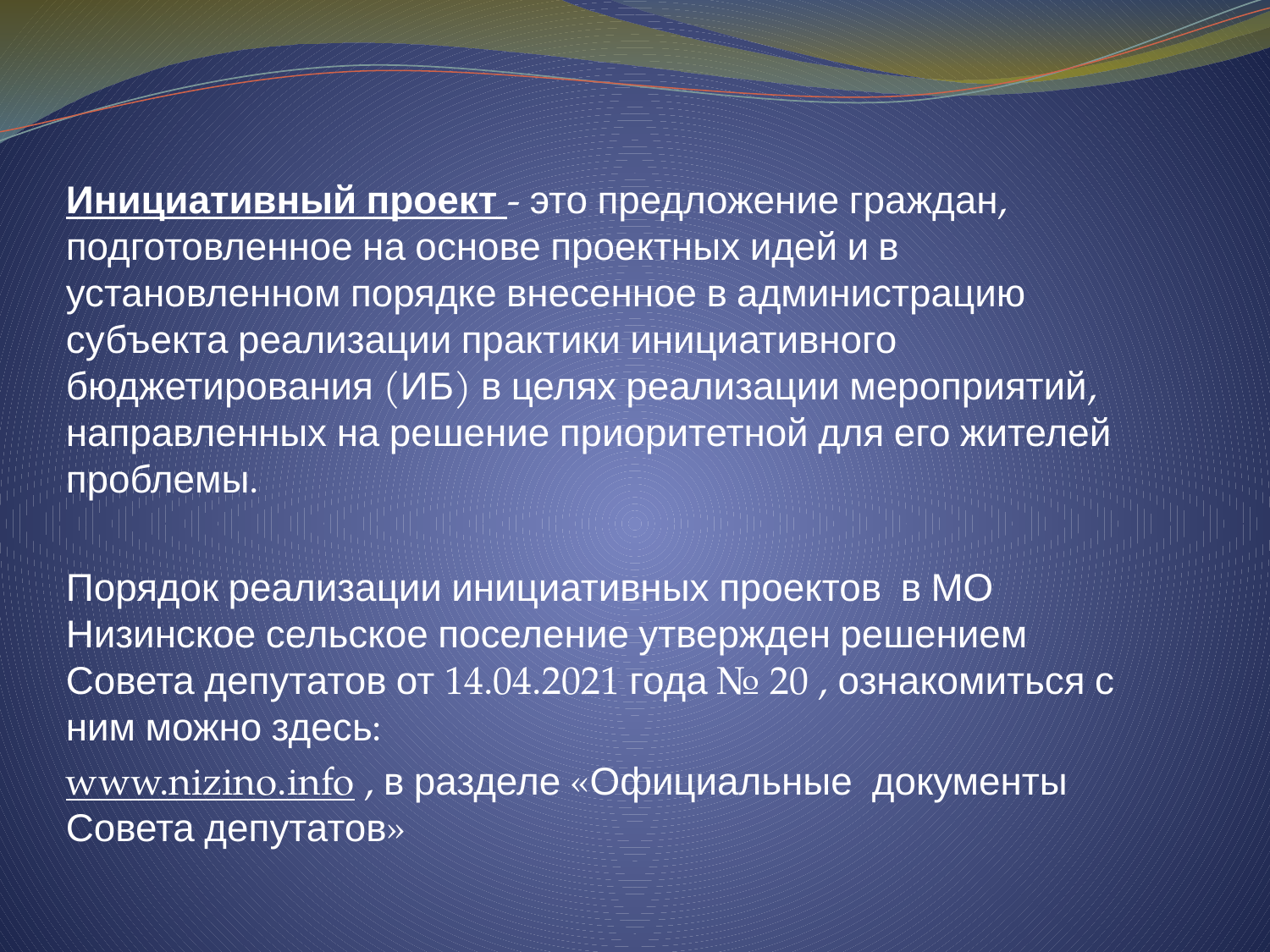

#
Инициативный проект - это предложение граждан, подготовленное на основе проектных идей и в установленном порядке внесенное в администрацию субъекта реализации практики инициативного бюджетирования (ИБ) в целях реализации мероприятий, направленных на решение приоритетной для его жителей проблемы.

Порядок реализации инициативных проектов  в МО Низинское сельское поселение утвержден решением Совета депутатов от 14.04.2021 года № 20 , ознакомиться с ним можно здесь:
www.nizino.info , в разделе «Официальные  документы Совета депутатов»